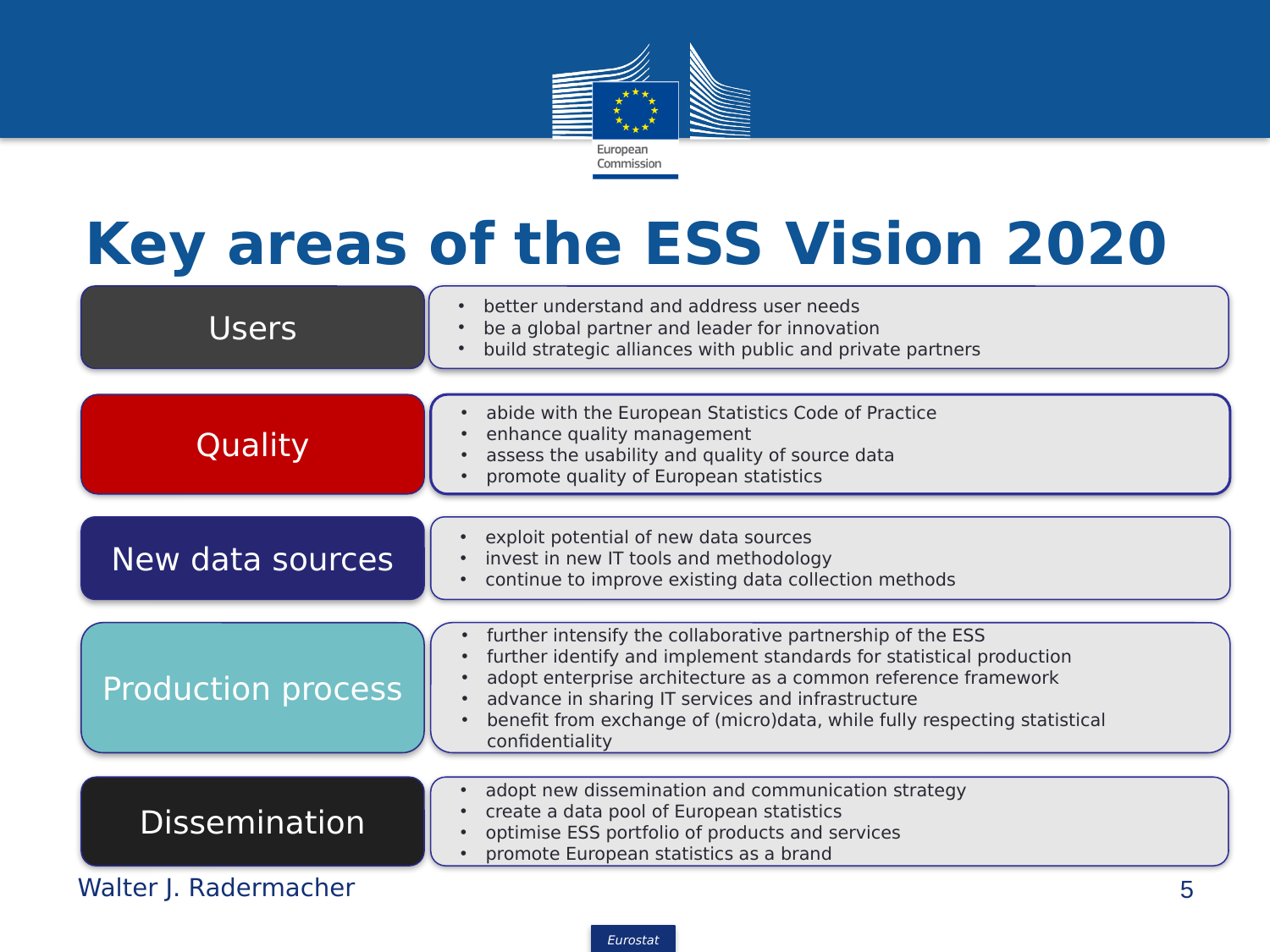

# Key areas of the ESS Vision 2020
Users
better understand and address user needs
be a global partner and leader for innovation
build strategic alliances with public and private partners
Quality
abide with the European Statistics Code of Practice
enhance quality management
assess the usability and quality of source data
promote quality of European statistics
New data sources
exploit potential of new data sources
invest in new IT tools and methodology
continue to improve existing data collection methods
Production process
further intensify the collaborative partnership of the ESS
further identify and implement standards for statistical production
adopt enterprise architecture as a common reference framework
advance in sharing IT services and infrastructure
benefit from exchange of (micro)data, while fully respecting statistical confidentiality
Dissemination
adopt new dissemination and communication strategy
create a data pool of European statistics
optimise ESS portfolio of products and services
promote European statistics as a brand
Walter J. Radermacher
5